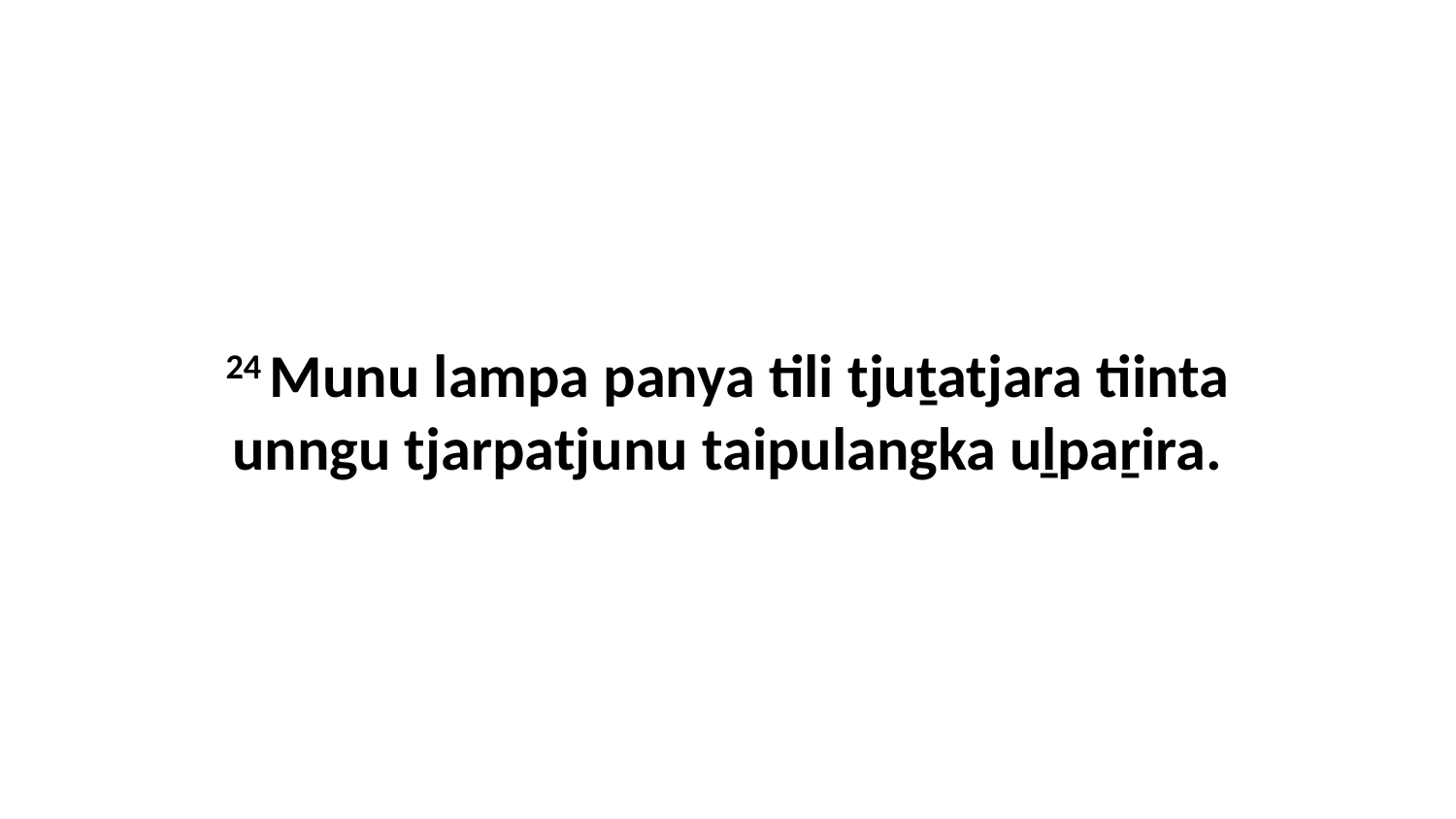

24 Munu lampa panya tili tjuṯatjara tiinta unngu tjarpatjunu taipulangka uḻpaṟira.